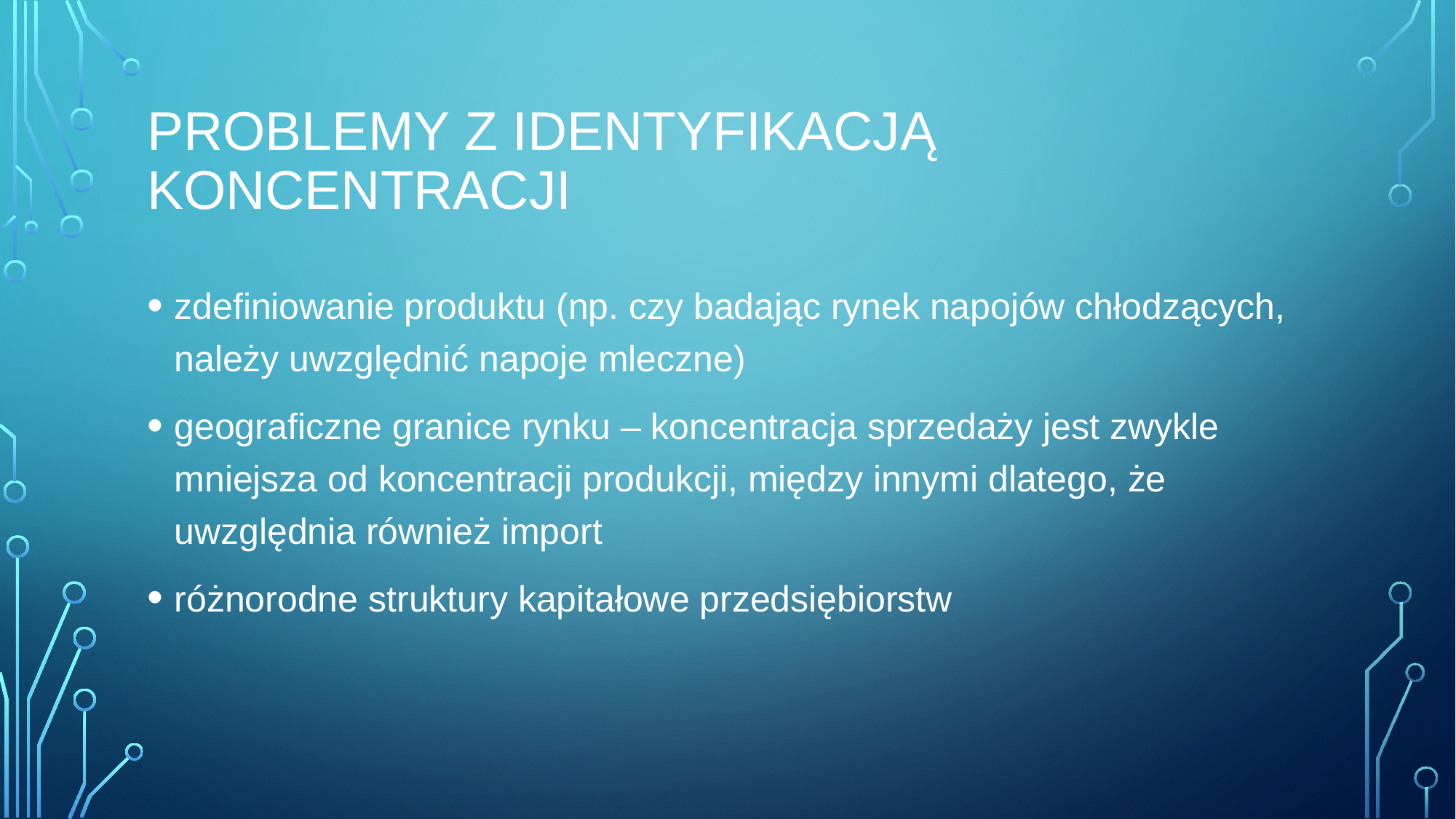

# Problemy z identyfikacją koncentracji
zdefiniowanie produktu (np. czy badając rynek napojów chłodzących, należy uwzględnić napoje mleczne)
geograficzne granice rynku – koncentracja sprzedaży jest zwykle mniejsza od koncentracji produkcji, między innymi dlatego, że uwzględnia również import
różnorodne struktury kapitałowe przedsiębiorstw